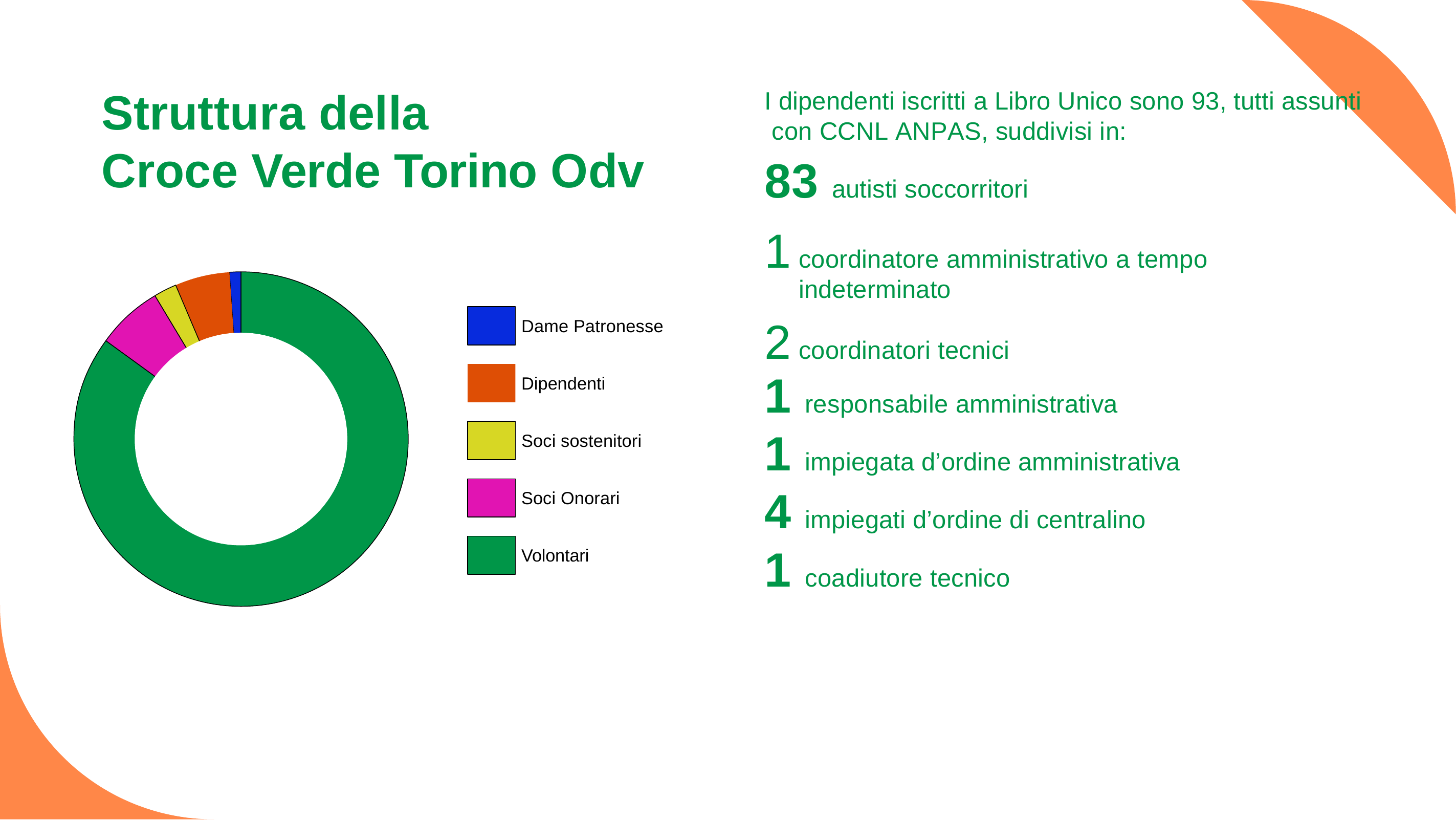

# Struttura della
Croce Verde Torino Odv
I dipendenti iscritti a Libro Unico sono 93, tutti assunti  con CCNL ANPAS, suddivisi in:
83 autisti soccorritori

coordinatore amministrativo a tempo indeterminato

coordinatori tecnici
1 responsabile amministrativa
1 impiegata d’ordine amministrativa
4 impiegati d’ordine di centralino
1 coadiutore tecnico

Dame Patronesse

Dipendenti

Soci sostenitori

Soci Onorari

Volontari